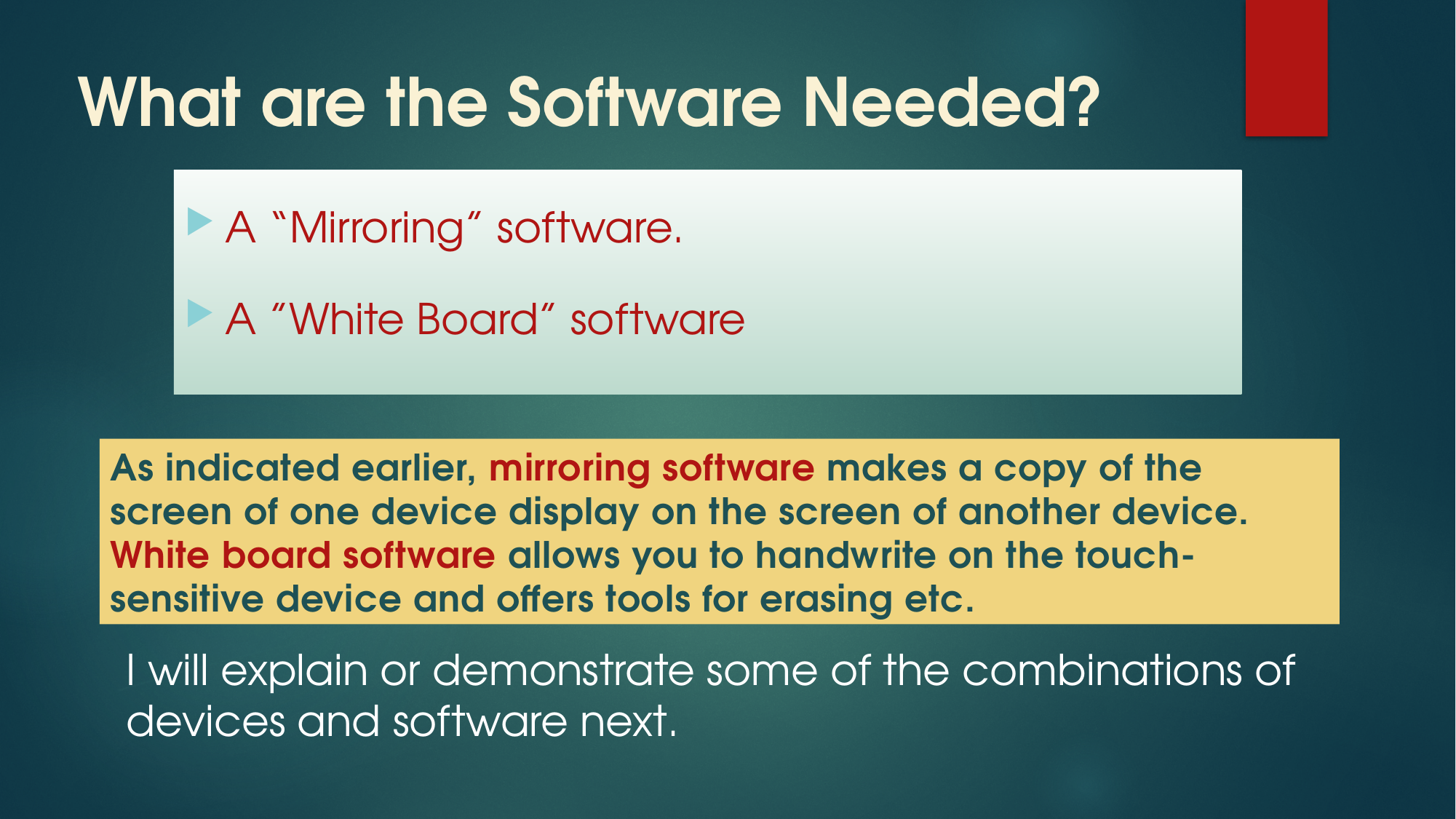

# What are the Software Needed?
A “Mirroring” software.
A ”White Board” software

As indicated earlier, mirroring software makes a copy of the screen of one device display on the screen of another device. White board software allows you to handwrite on the touch-sensitive device and offers tools for erasing etc.
I will explain or demonstrate some of the combinations of devices and software next.